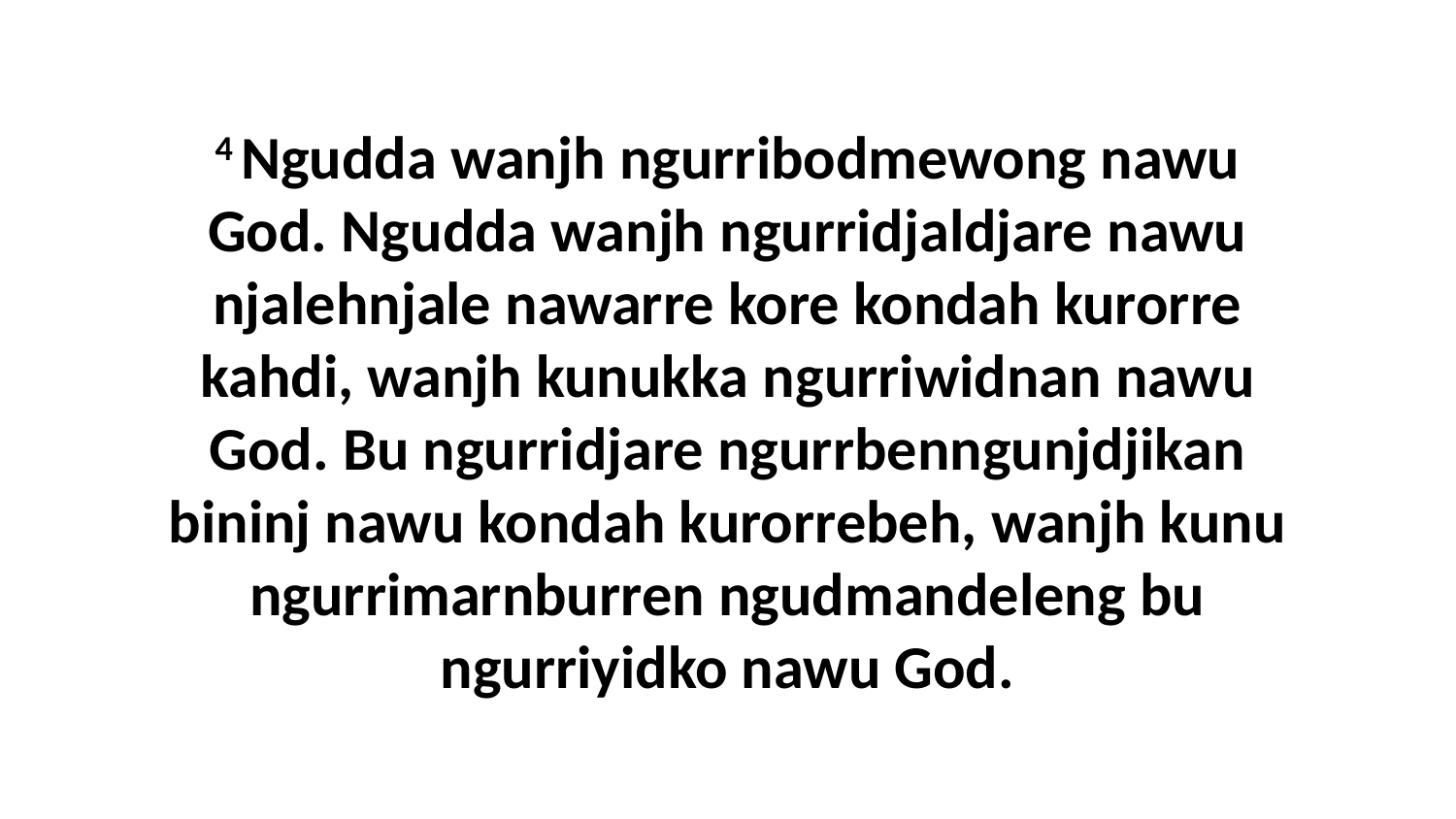

4 Ngudda wanjh ngurribodmewong nawu God. Ngudda wanjh ngurridjaldjare nawu njalehnjale nawarre kore kondah kurorre kahdi, wanjh kunukka ngurriwidnan nawu God. Bu ngurridjare ngurrbenngunjdjikan bininj nawu kondah kurorrebeh, wanjh kunu ngurrimarnburren ngudmandeleng bu ngurriyidko nawu God.